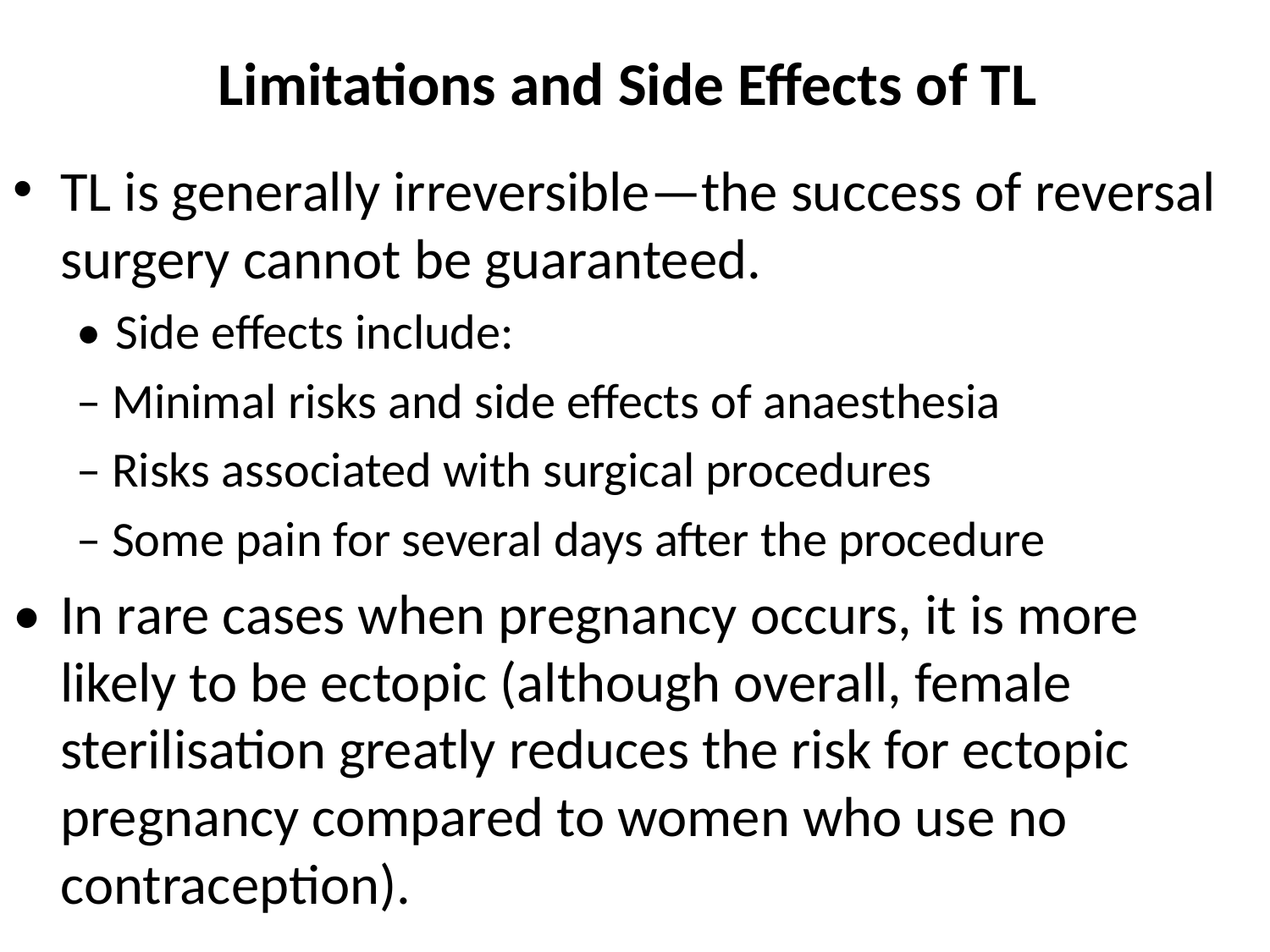

# Limitations and Side Effects of TL
TL is generally irreversible—the success of reversal surgery cannot be guaranteed.
• 	Side effects include:
– Minimal risks and side effects of anaesthesia
– Risks associated with surgical procedures
– Some pain for several days after the procedure
• 	In rare cases when pregnancy occurs, it is more likely to be ectopic (although overall, female sterilisation greatly reduces the risk for ectopic pregnancy compared to women who use no contraception).
•